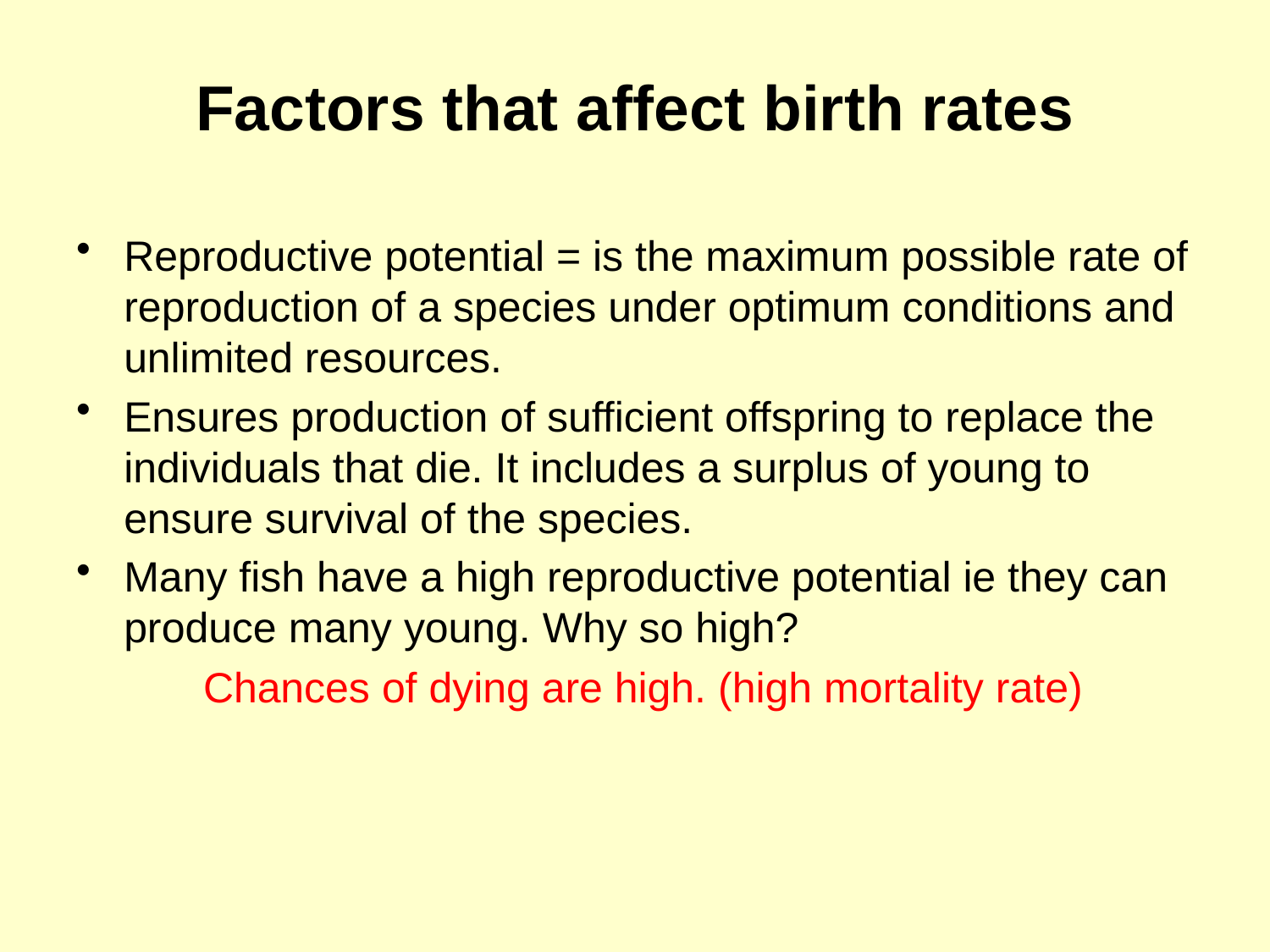

# Factors that affect birth rates
Reproductive potential = is the maximum possible rate of reproduction of a species under optimum conditions and unlimited resources.
Ensures production of sufficient offspring to replace the individuals that die. It includes a surplus of young to ensure survival of the species.
Many fish have a high reproductive potential ie they can produce many young. Why so high?
	Chances of dying are high. (high mortality rate)